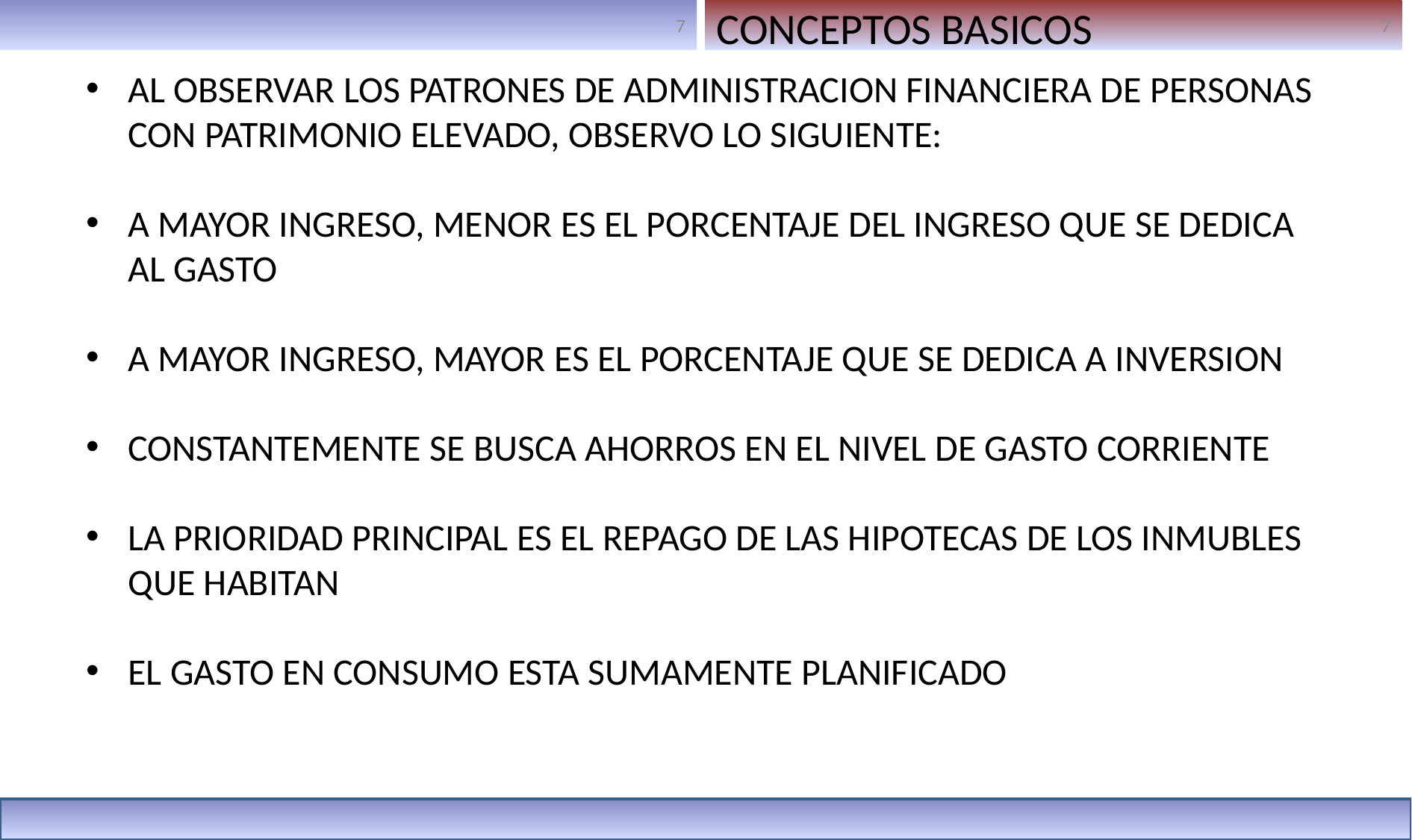

CONCEPTOS BASICOS
AL OBSERVAR LOS PATRONES DE ADMINISTRACION FINANCIERA DE PERSONAS CON PATRIMONIO ELEVADO, OBSERVO LO SIGUIENTE:

A MAYOR INGRESO, MENOR ES EL PORCENTAJE DEL INGRESO QUE SE DEDICA AL GASTO

A MAYOR INGRESO, MAYOR ES EL PORCENTAJE QUE SE DEDICA A INVERSION

CONSTANTEMENTE SE BUSCA AHORROS EN EL NIVEL DE GASTO CORRIENTE

LA PRIORIDAD PRINCIPAL ES EL REPAGO DE LAS HIPOTECAS DE LOS INMUBLES QUE HABITAN

EL GASTO EN CONSUMO ESTA SUMAMENTE PLANIFICADO